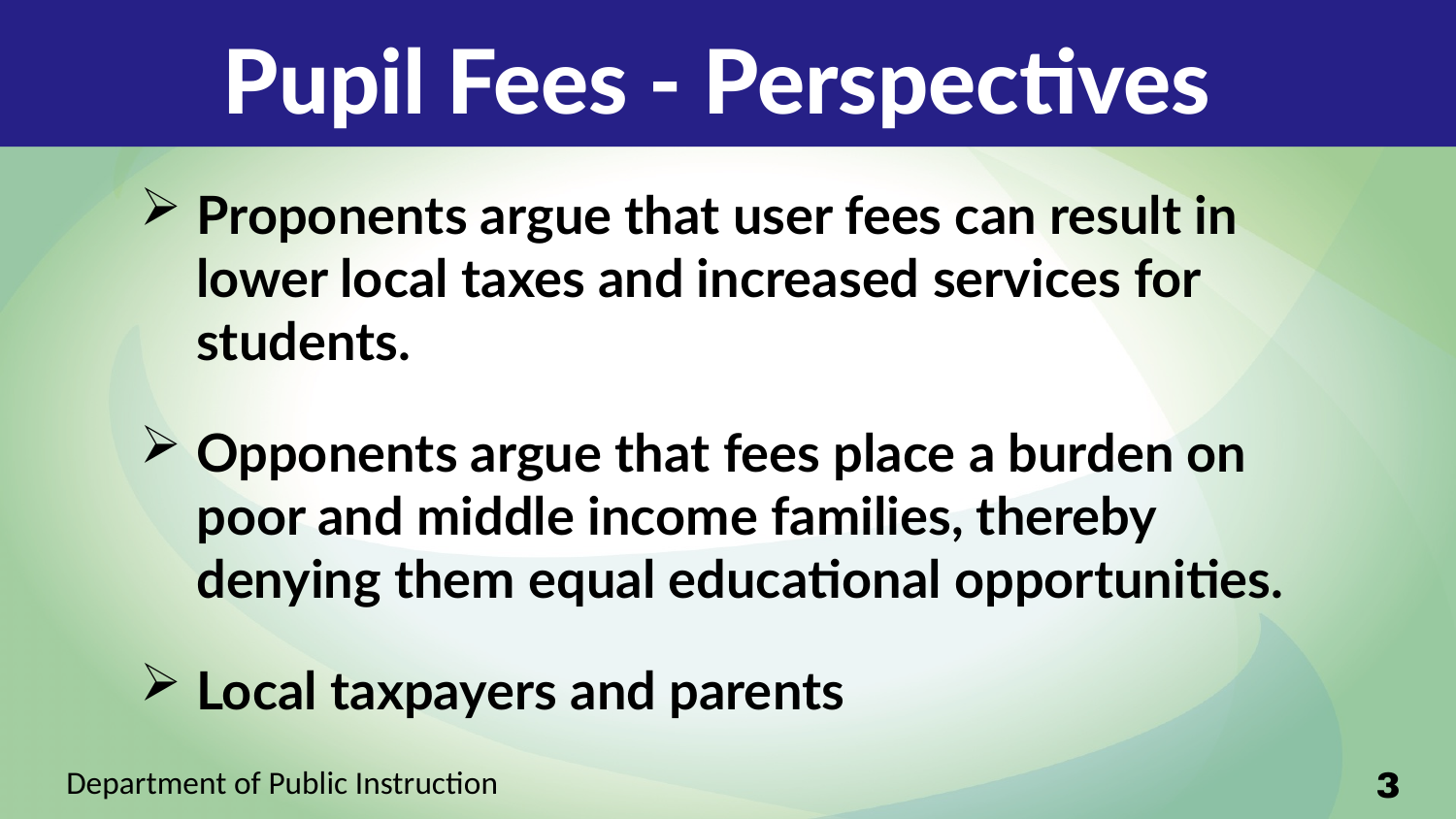

# Pupil Fees - Perspectives
Proponents argue that user fees can result in lower local taxes and increased services for students.
Opponents argue that fees place a burden on poor and middle income families, thereby denying them equal educational opportunities.
Local taxpayers and parents
3
Department of Public Instruction